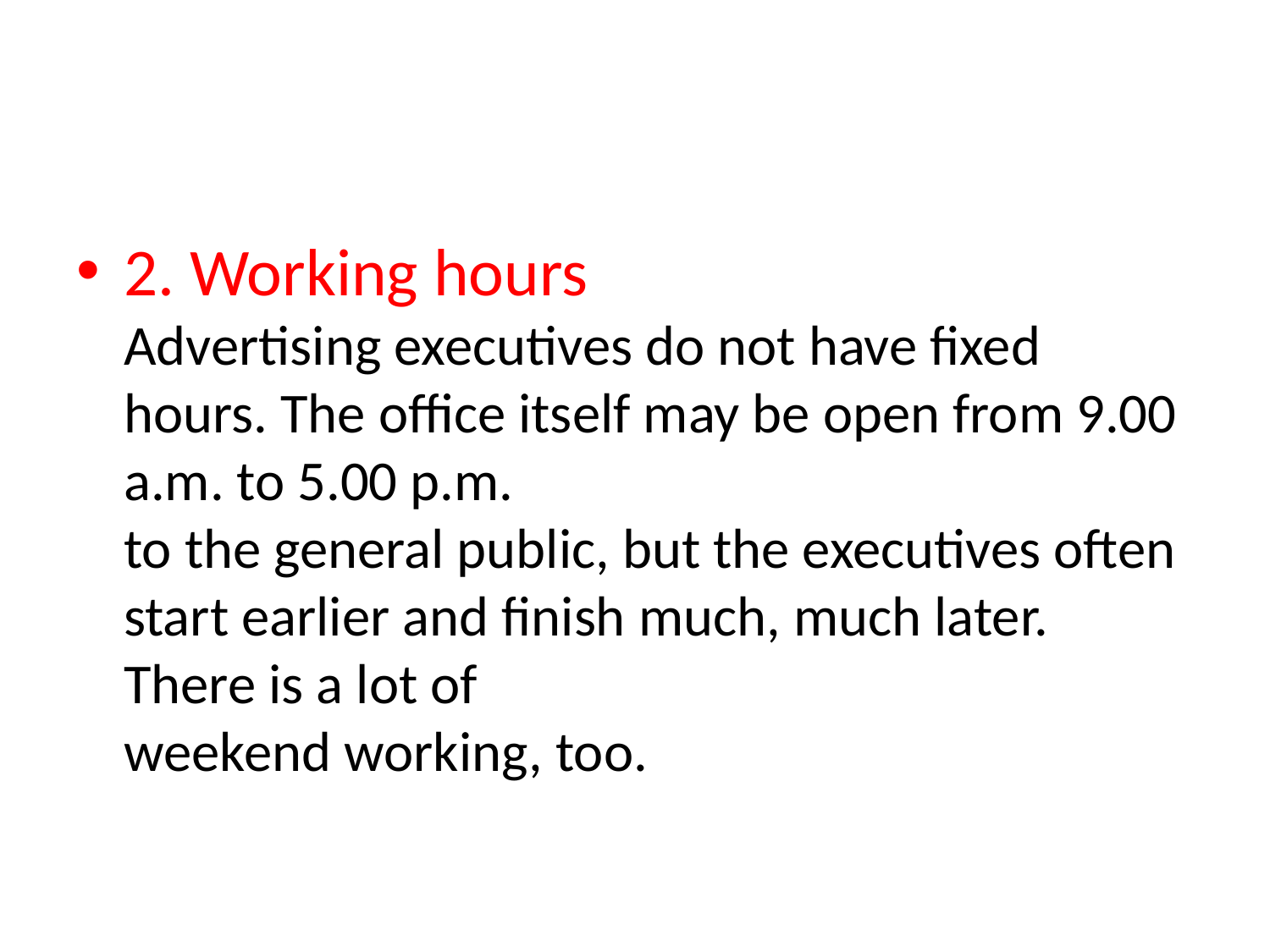

#
2. Working hours
Advertising executives do not have fixed hours. The office itself may be open from 9.00 a.m. to 5.00 p.m.
to the general public, but the executives often start earlier and finish much, much later. There is a lot of
weekend working, too.